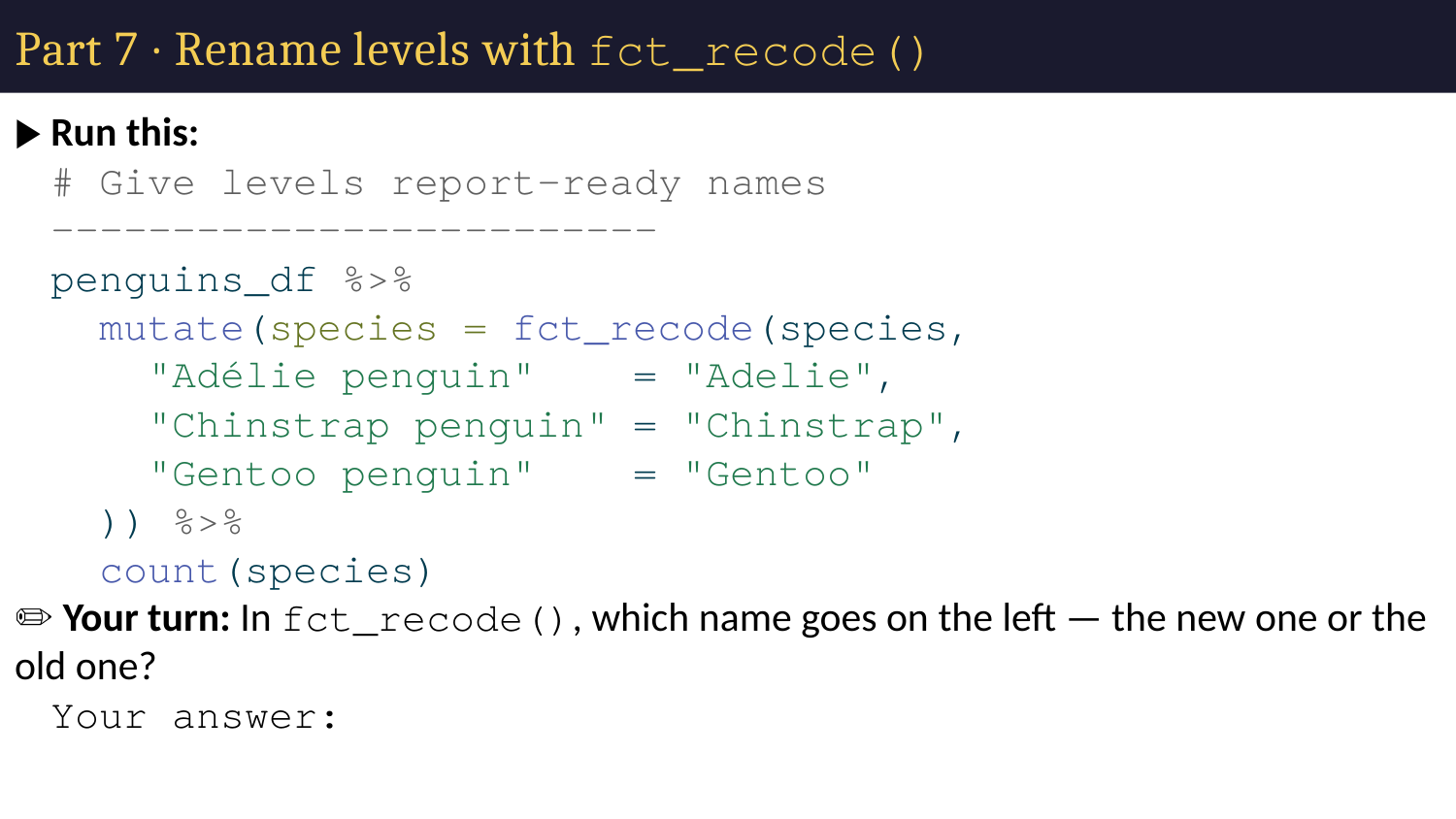

# Part 7 · Rename levels with fct_recode()
▶ Run this:
# Give levels report-ready names ------------------------- penguins_df %>% mutate(species = fct_recode(species, "Adélie penguin"    = "Adelie", "Chinstrap penguin" = "Chinstrap", "Gentoo penguin"    = "Gentoo" )) %>% count(species)
✏️ Your turn: In fct_recode(), which name goes on the left — the new one or the old one?
Your answer: